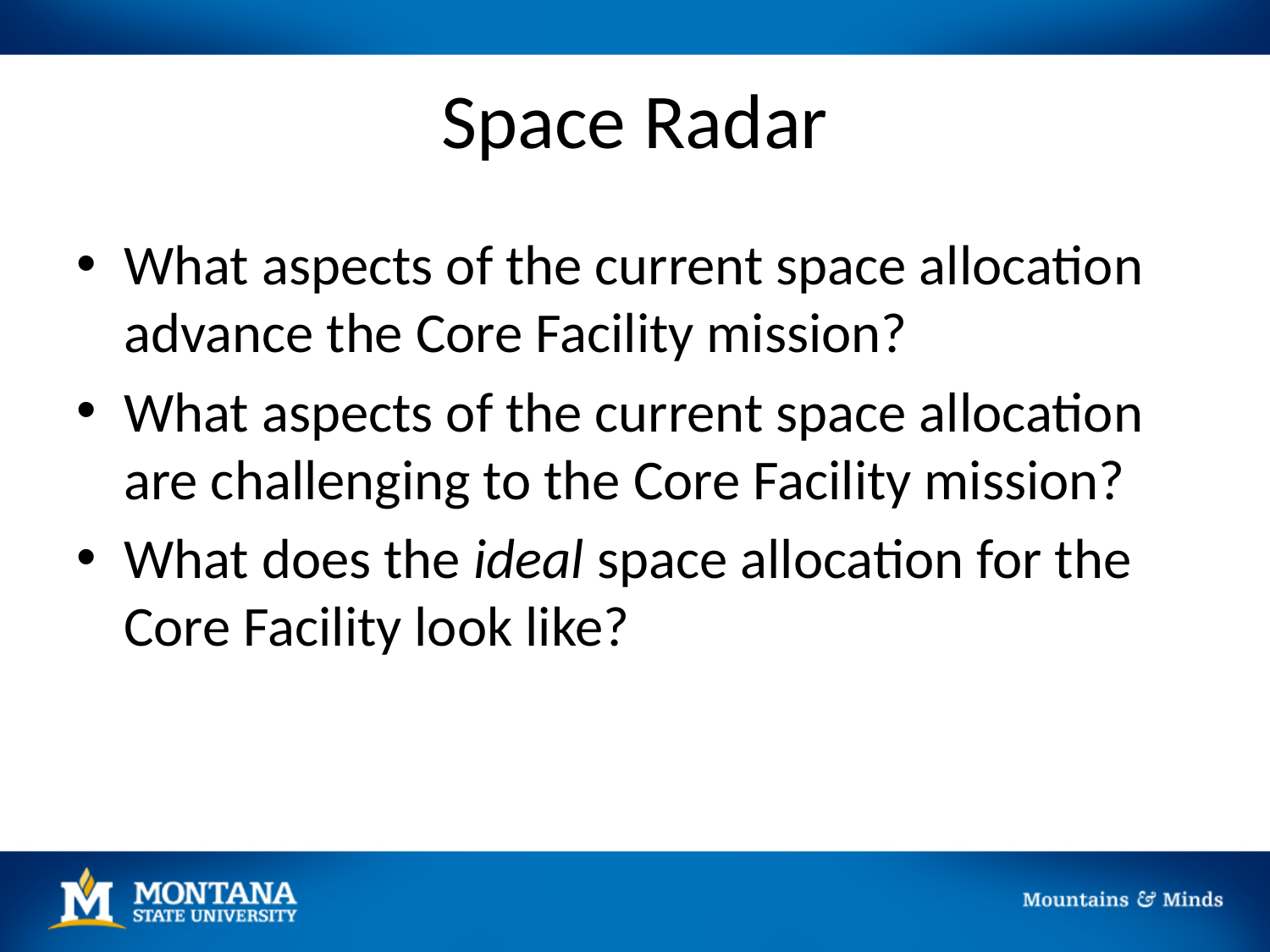

# Space Radar
What aspects of the current space allocation advance the Core Facility mission?
What aspects of the current space allocation are challenging to the Core Facility mission?
What does the ideal space allocation for the Core Facility look like?